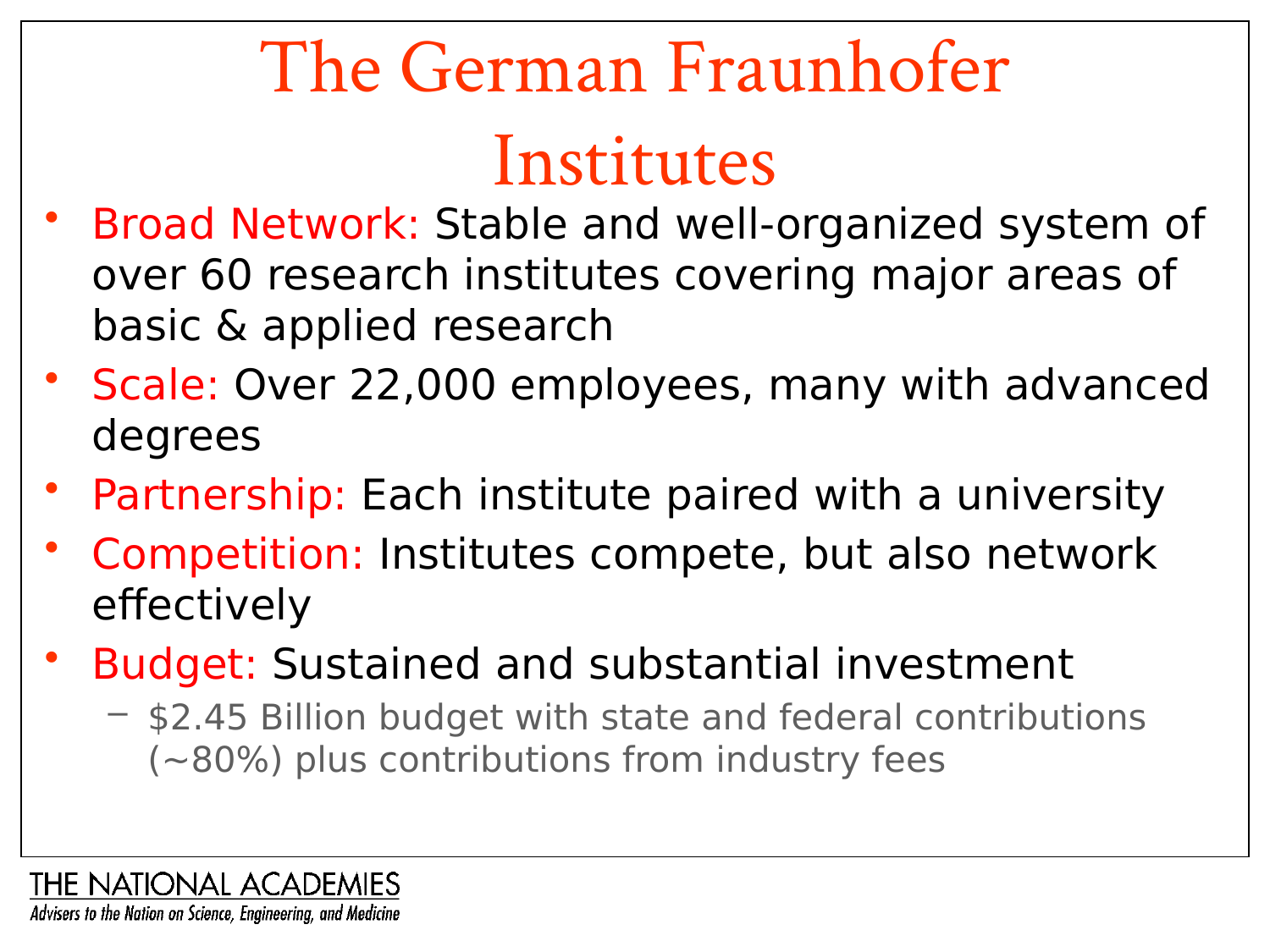

# The German Fraunhofer Institutes
Broad Network: Stable and well-organized system of over 60 research institutes covering major areas of basic & applied research
Scale: Over 22,000 employees, many with advanced degrees
Partnership: Each institute paired with a university
Competition: Institutes compete, but also network effectively
Budget: Sustained and substantial investment
$2.45 Billion budget with state and federal contributions (~80%) plus contributions from industry fees